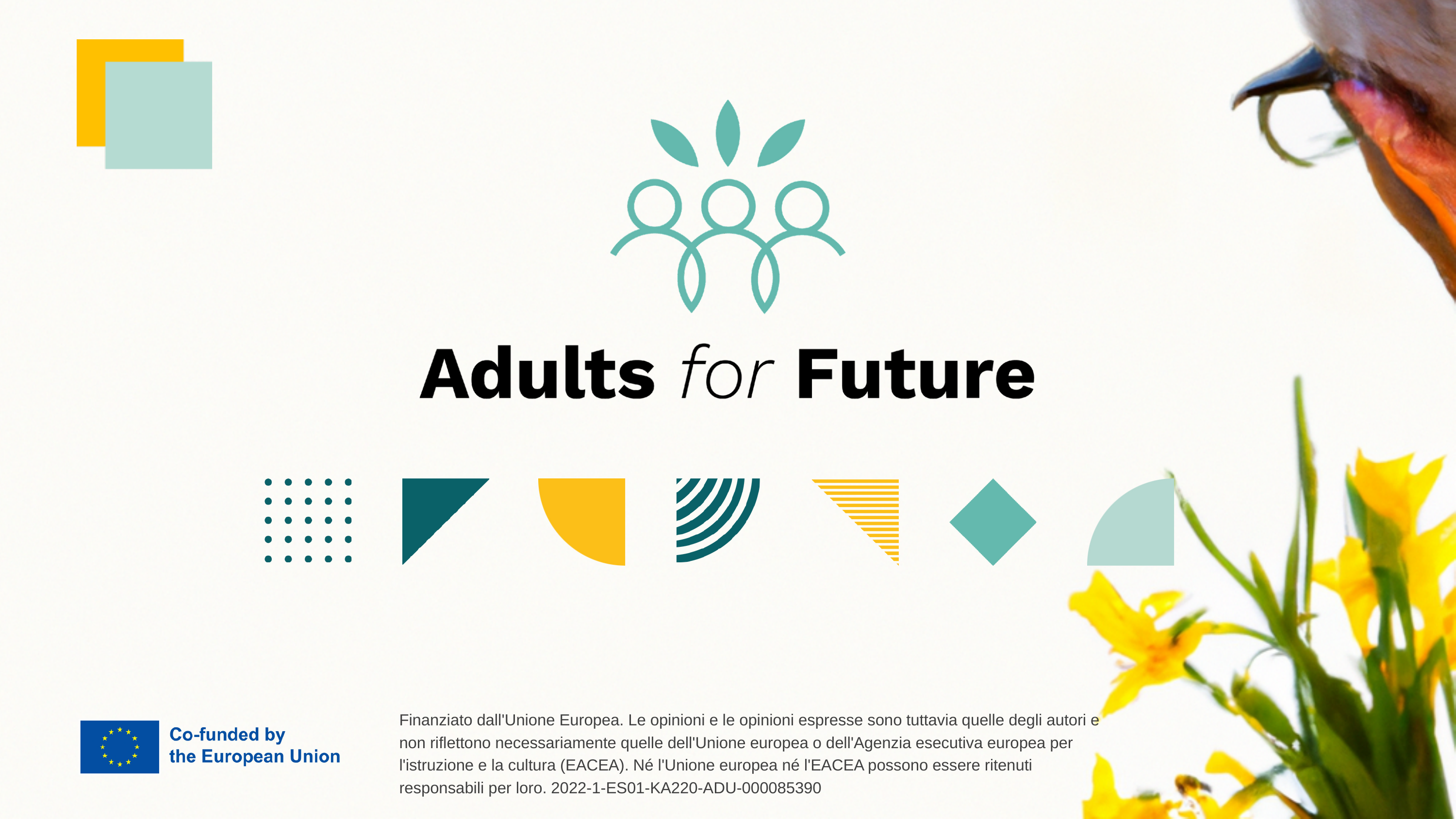

Finanziato dall'Unione Europea. Le opinioni e le opinioni espresse sono tuttavia quelle degli autori e non riflettono necessariamente quelle dell'Unione europea o dell'Agenzia esecutiva europea per l'istruzione e la cultura (EACEA). Né l'Unione europea né l'EACEA possono essere ritenuti responsabili per loro. 2022-1-ES01-KA220-ADU-000085390